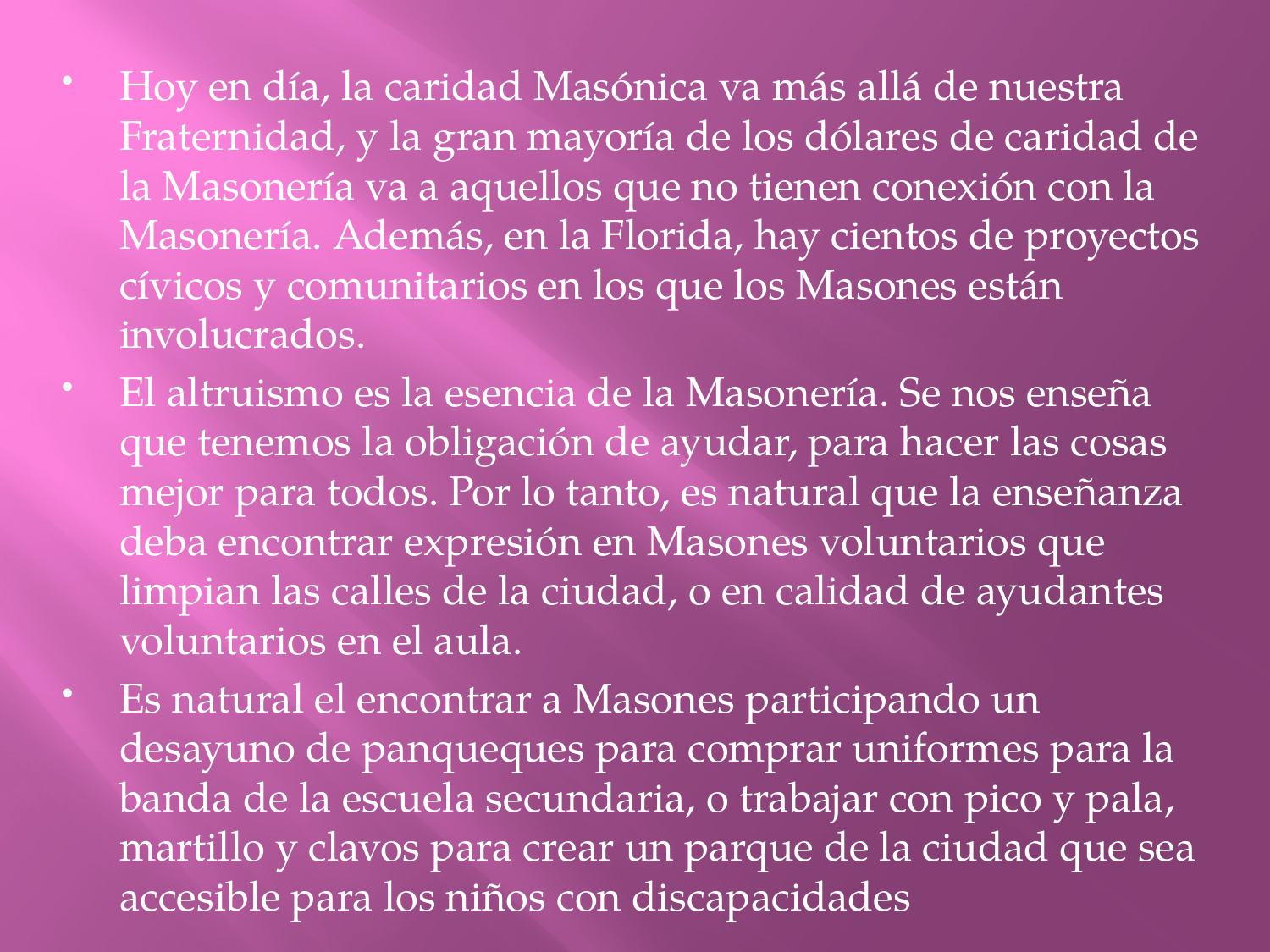

Hoy en día, la caridad Masónica va más allá de nuestra Fraternidad, y la gran mayoría de los dólares de caridad de la Masonería va a aquellos que no tienen conexión con la Masonería. Además, en la Florida, hay cientos de proyectos cívicos y comunitarios en los que los Masones están involucrados.
El altruismo es la esencia de la Masonería. Se nos enseña que tenemos la obligación de ayudar, para hacer las cosas mejor para todos. Por lo tanto, es natural que la enseñanza deba encontrar expresión en Masones voluntarios que limpian las calles de la ciudad, o en calidad de ayudantes voluntarios en el aula.
Es natural el encontrar a Masones participando un desayuno de panqueques para comprar uniformes para la banda de la escuela secundaria, o trabajar con pico y pala, martillo y clavos para crear un parque de la ciudad que sea accesible para los niños con discapacidades